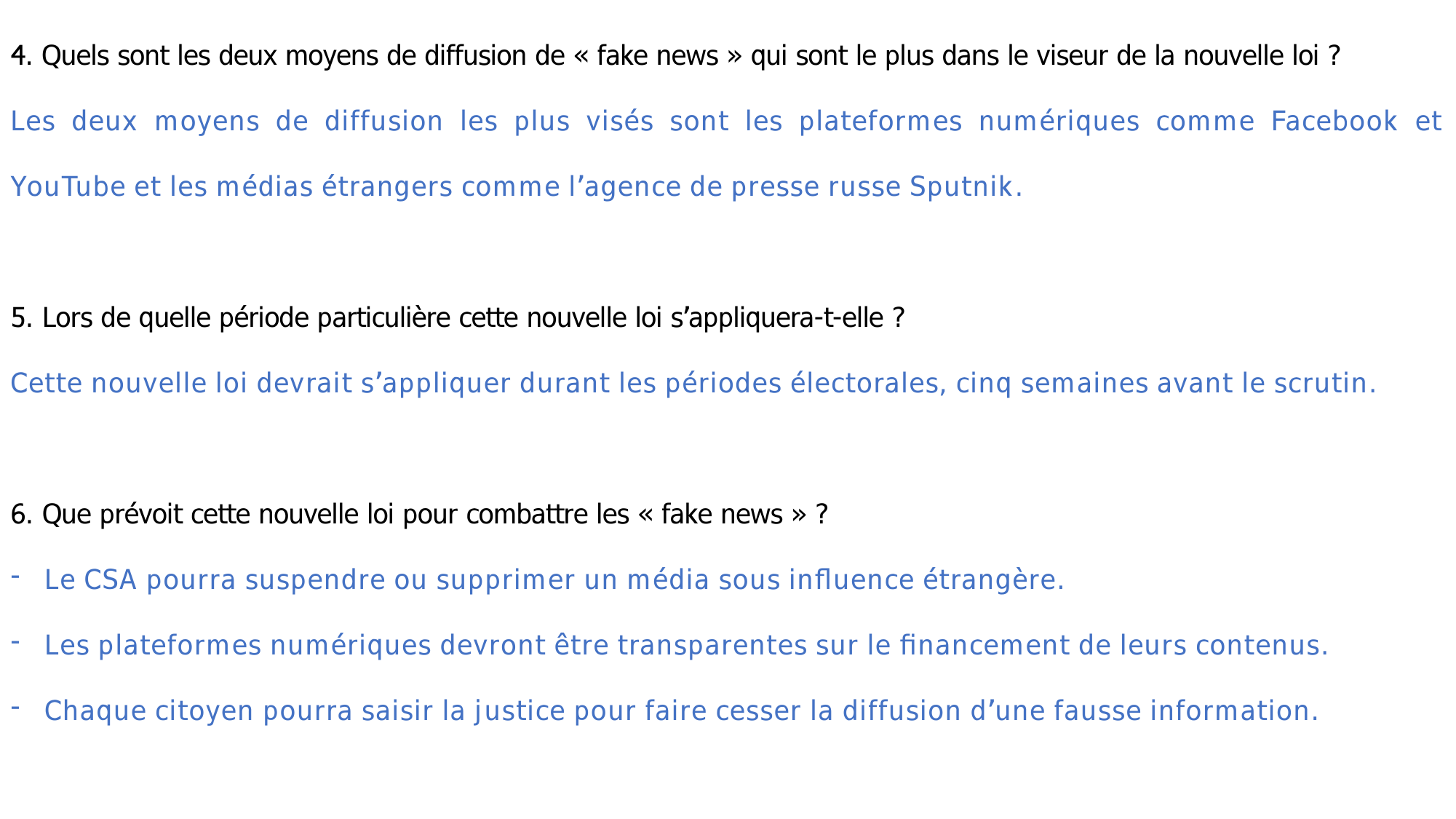

4. Quels sont les deux moyens de diffusion de « fake news » qui sont le plus dans le viseur de la nouvelle loi ?
Les deux moyens de diffusion les plus visés sont les plateformes numériques comme Facebook et YouTube et les médias étrangers comme l’agence de presse russe Sputnik.

5. Lors de quelle période particulière cette nouvelle loi s’appliquera-t-elle ?
Cette nouvelle loi devrait s’appliquer durant les périodes électorales, cinq semaines avant le scrutin.

6. Que prévoit cette nouvelle loi pour combattre les « fake news » ?
Le CSA pourra suspendre ou supprimer un média sous influence étrangère.
Les plateformes numériques devront être transparentes sur le financement de leurs contenus.
Chaque citoyen pourra saisir la justice pour faire cesser la diffusion d’une fausse information.